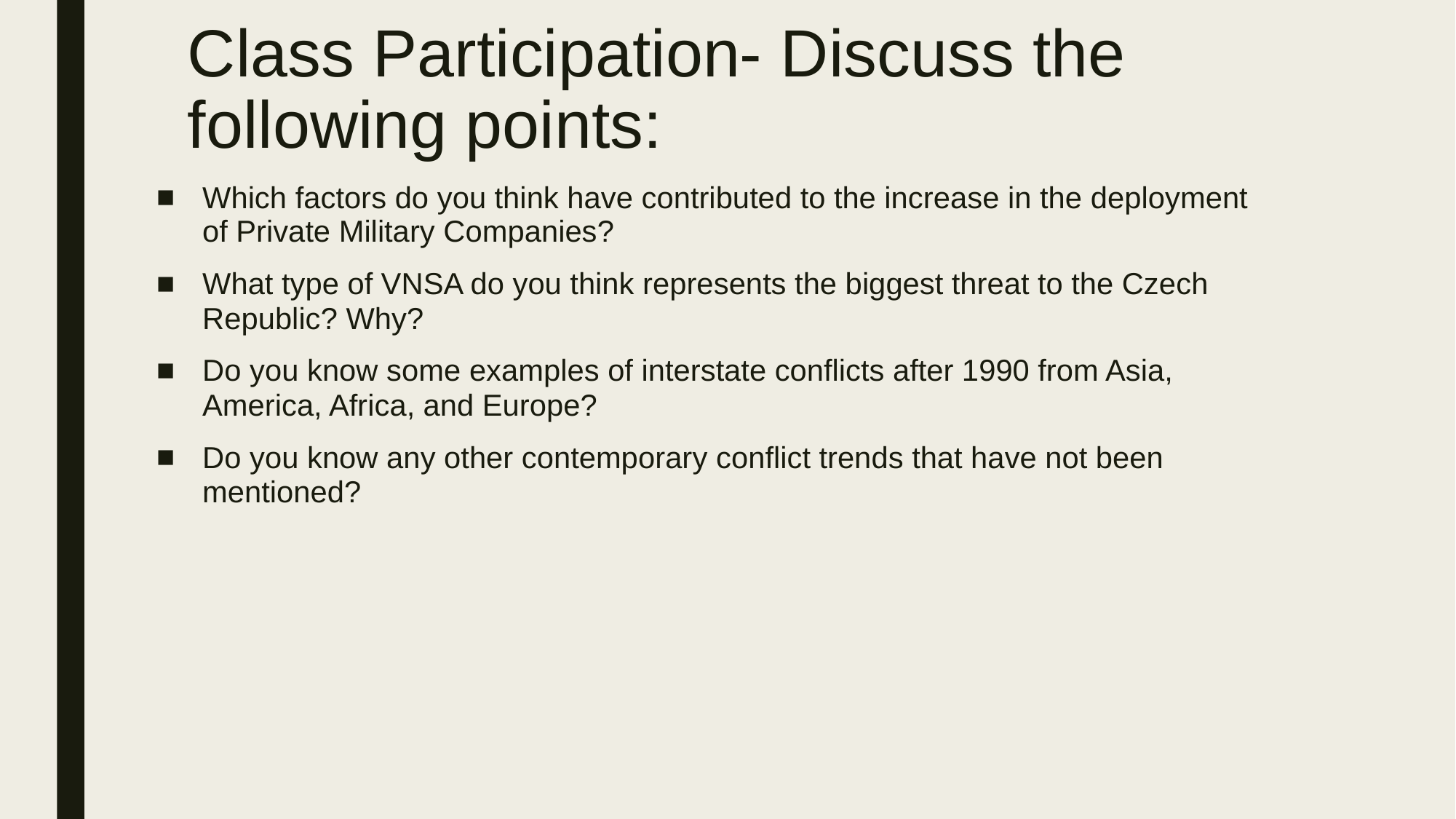

# Class Participation- Discuss the following points:
Which factors do you think have contributed to the increase in the deployment of Private Military Companies?
What type of VNSA do you think represents the biggest threat to the Czech Republic? Why?
Do you know some examples of interstate conflicts after 1990 from Asia, America, Africa, and Europe?
Do you know any other contemporary conflict trends that have not been mentioned?